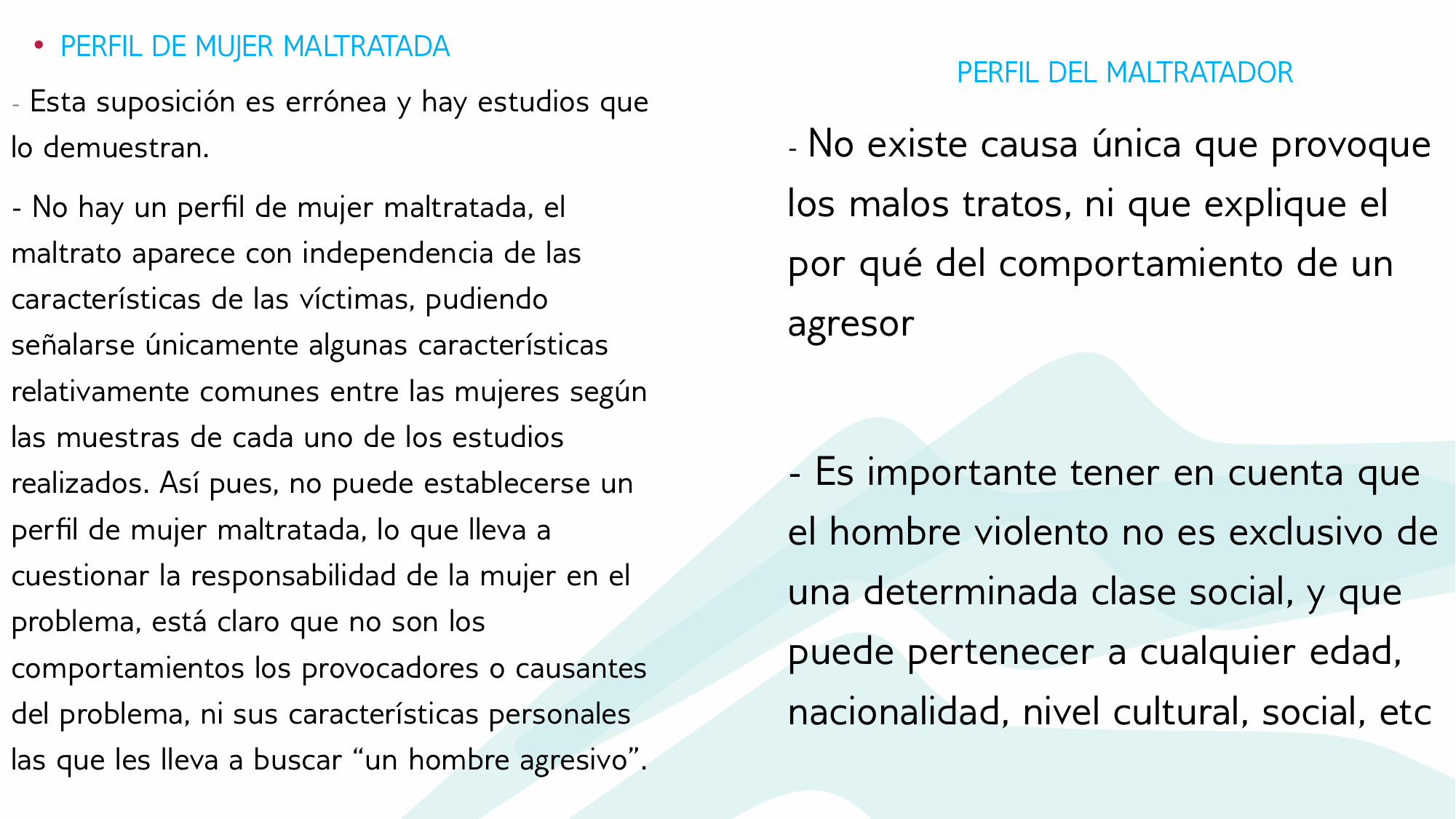

PERFIL DE MUJER MALTRATADA

PERFIL DEL MALTRATADOR

- Esta suposición es errónea y hay estudios que lo demuestran.
- No hay un perfil de mujer maltratada, el maltrato aparece con independencia de las características de las víctimas, pudiendo señalarse únicamente algunas características relativamente comunes entre las mujeres según las muestras de cada uno de los estudios realizados. Así pues, no puede establecerse un perfil de mujer maltratada, lo que lleva a cuestionar la responsabilidad de la mujer en el problema, está claro que no son los comportamientos los provocadores o causantes del problema, ni sus características personales las que les lleva a buscar “un hombre agresivo”.
- No existe causa única que provoque los malos tratos, ni que explique el por qué del comportamiento de un agresor

- Es importante tener en cuenta que el hombre violento no es exclusivo de una determinada clase social, y que puede pertenecer a cualquier edad, nacionalidad, nivel cultural, social, etc